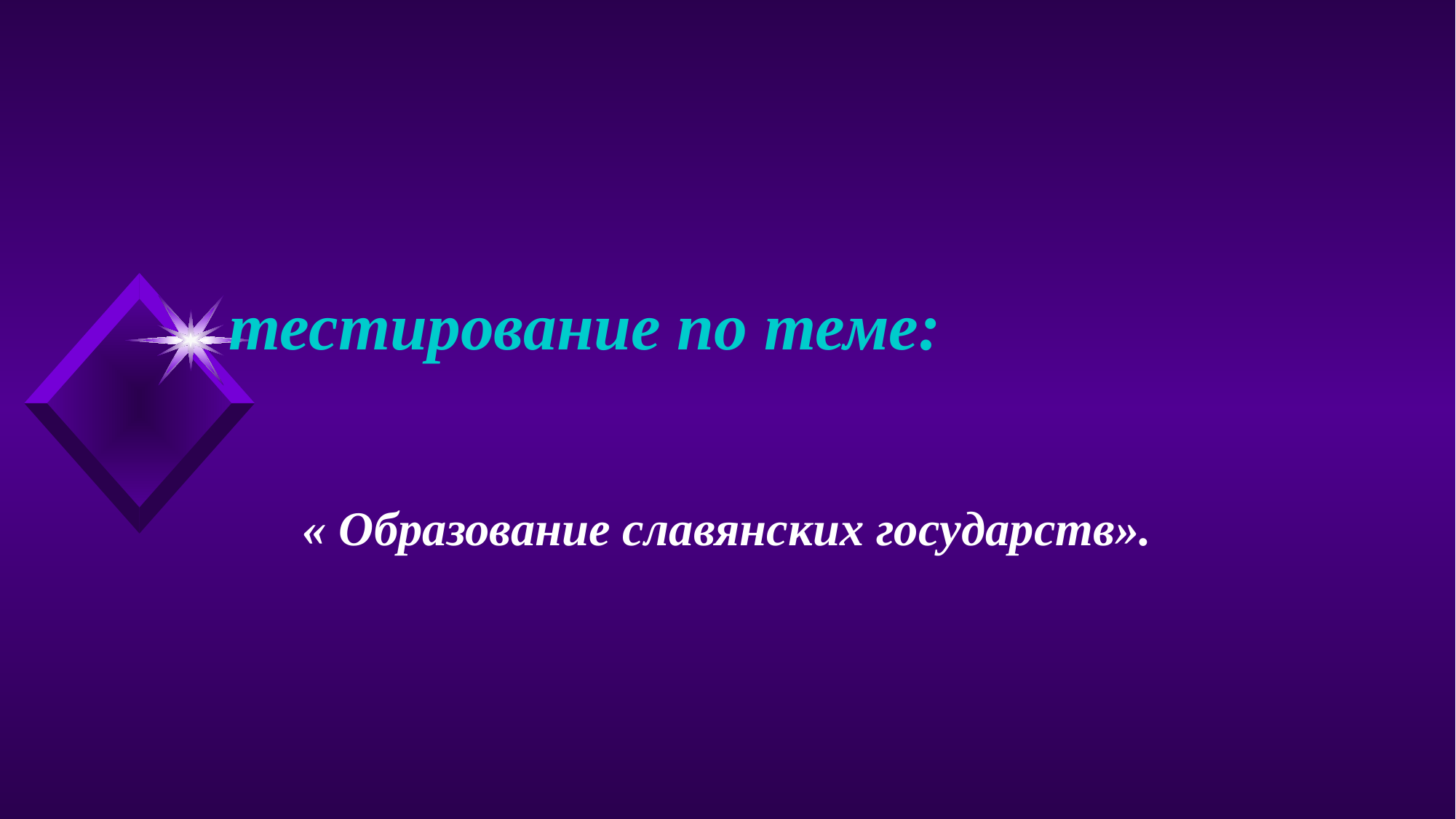

# тестирование по теме:
« Образование славянских государств».